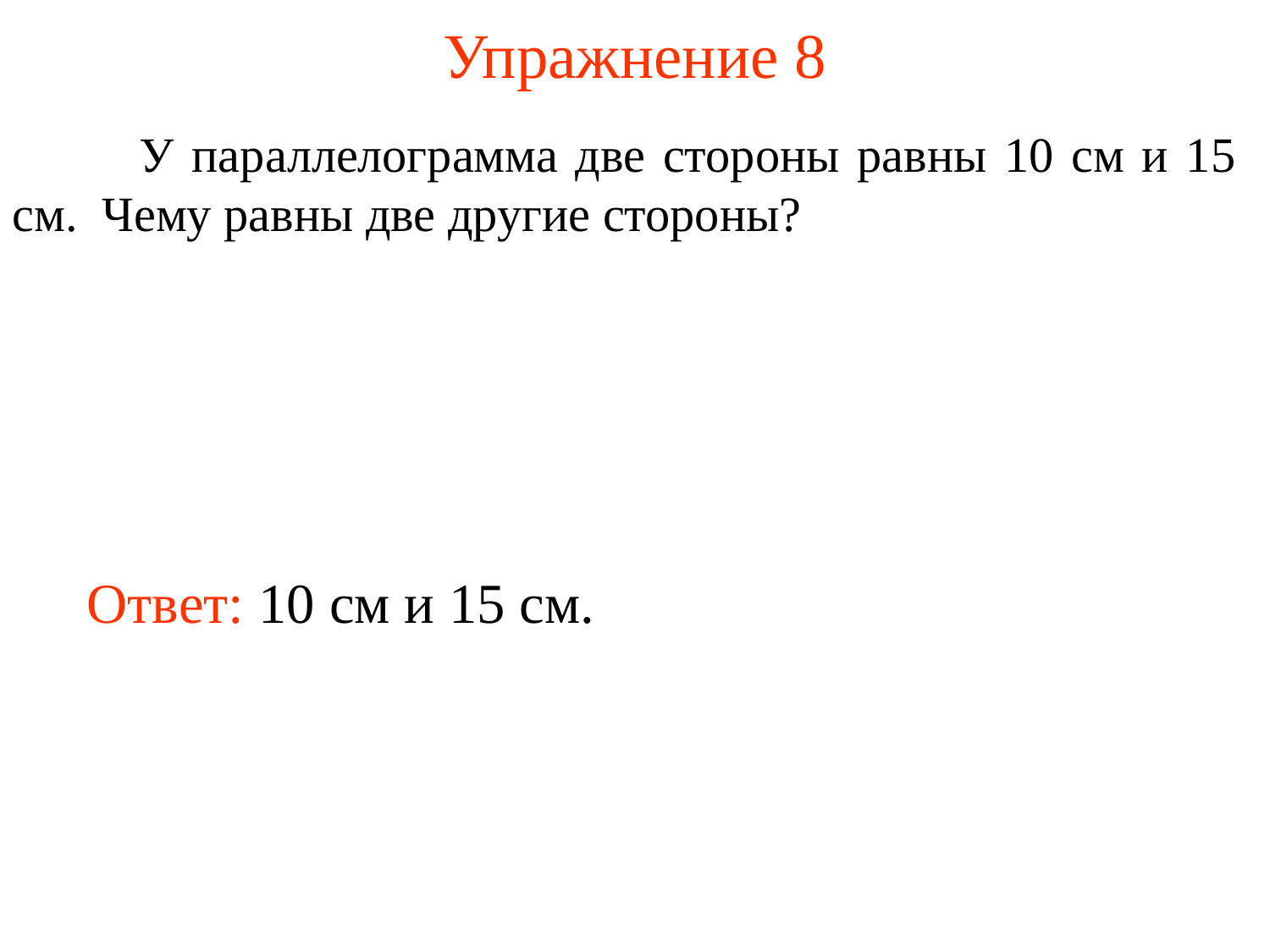

# Упражнение 8
	У параллелограмма две стороны равны 10 см и 15 см.  Чему равны две другие стороны?
Ответ: 10 см и 15 см.